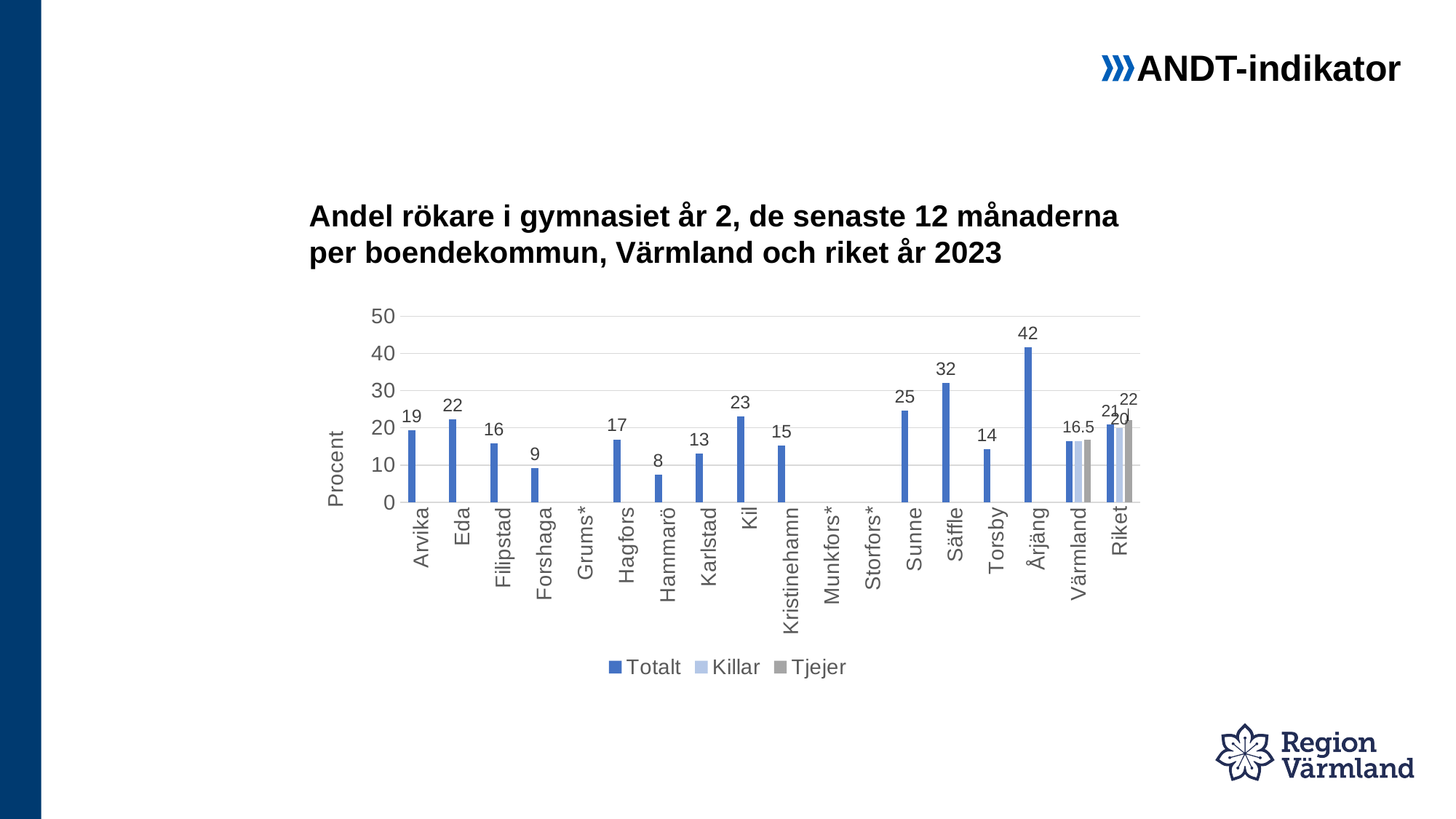

ANDT-indikator

# Andel rökare i gymnasiet år 2, de senaste 12 månaderna per boendekommun, Värmland och riket år 2023

### Chart

| Category | Totalt | Killar | Tjejer |
|---|---|---|---|
| Arvika | 19.3 | None | None |
| Eda | 22.2 | None | None |
| Filipstad | 15.9 | None | None |
| Forshaga | 9.1 | None | None |
| Grums* | None | None | None |
| Hagfors | 16.9 | None | None |
| Hammarö | 7.5 | None | None |
| Karlstad | 13.1 | None | None |
| Kil | 23.0 | None | None |
| Kristinehamn | 15.2 | None | None |
| Munkfors* | None | None | None |
| Storfors* | None | None | None |
| Sunne | 24.6 | None | None |
| Säffle | 32.1 | None | None |
| Torsby | 14.3 | None | None |
| Årjäng | 41.7 | None | None |
| Värmland | 16.5 | 16.5 | 16.8 |
| Riket | 21.0 | 20.0 | 22.0 |